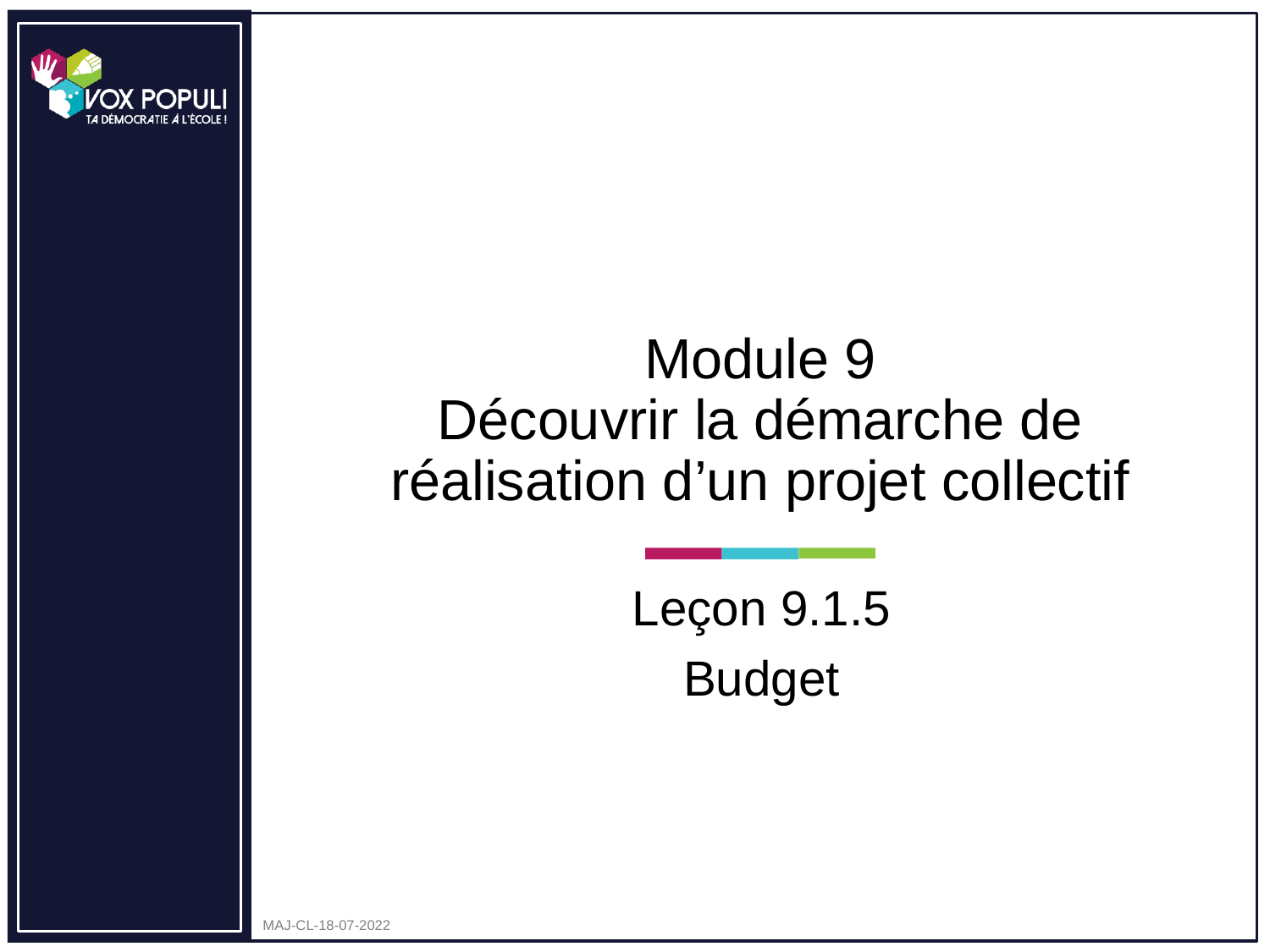

# Module 9 Découvrir la démarche de réalisation d’un projet collectif
Leçon 9.1.5
Budget
MAJ-CL-18-07-2022